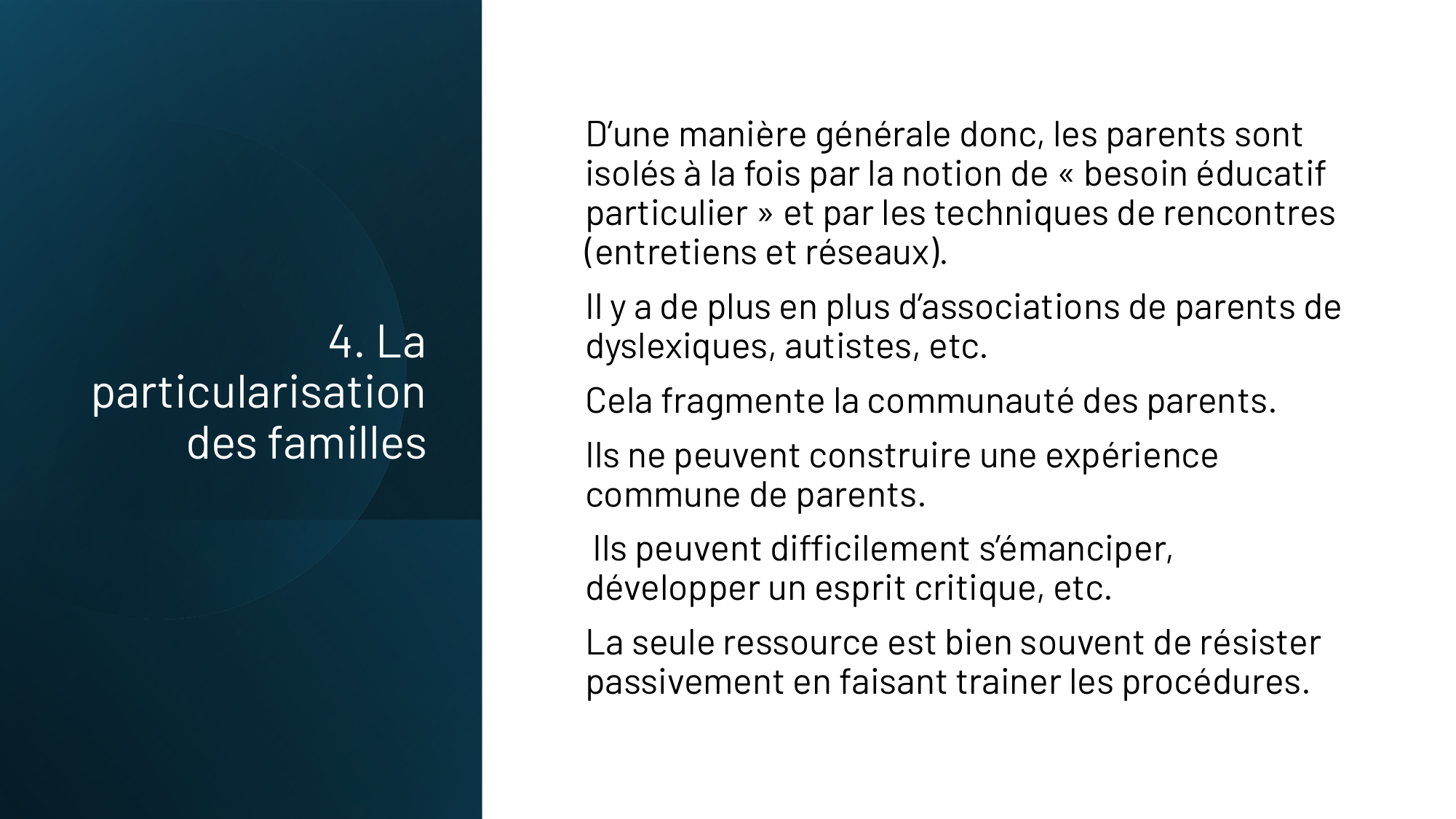

# 4. La particularisation des familles
D’une manière générale donc, les parents sont isolés à la fois par la notion de « besoin éducatif particulier » et par les techniques de rencontres (entretiens et réseaux).
Il y a de plus en plus d’associations de parents de dyslexiques, autistes, etc.
Cela fragmente la communauté des parents.
Ils ne peuvent construire une expérience commune de parents.
 Ils peuvent difficilement s’émanciper, développer un esprit critique, etc.
La seule ressource est bien souvent de résister passivement en faisant trainer les procédures.